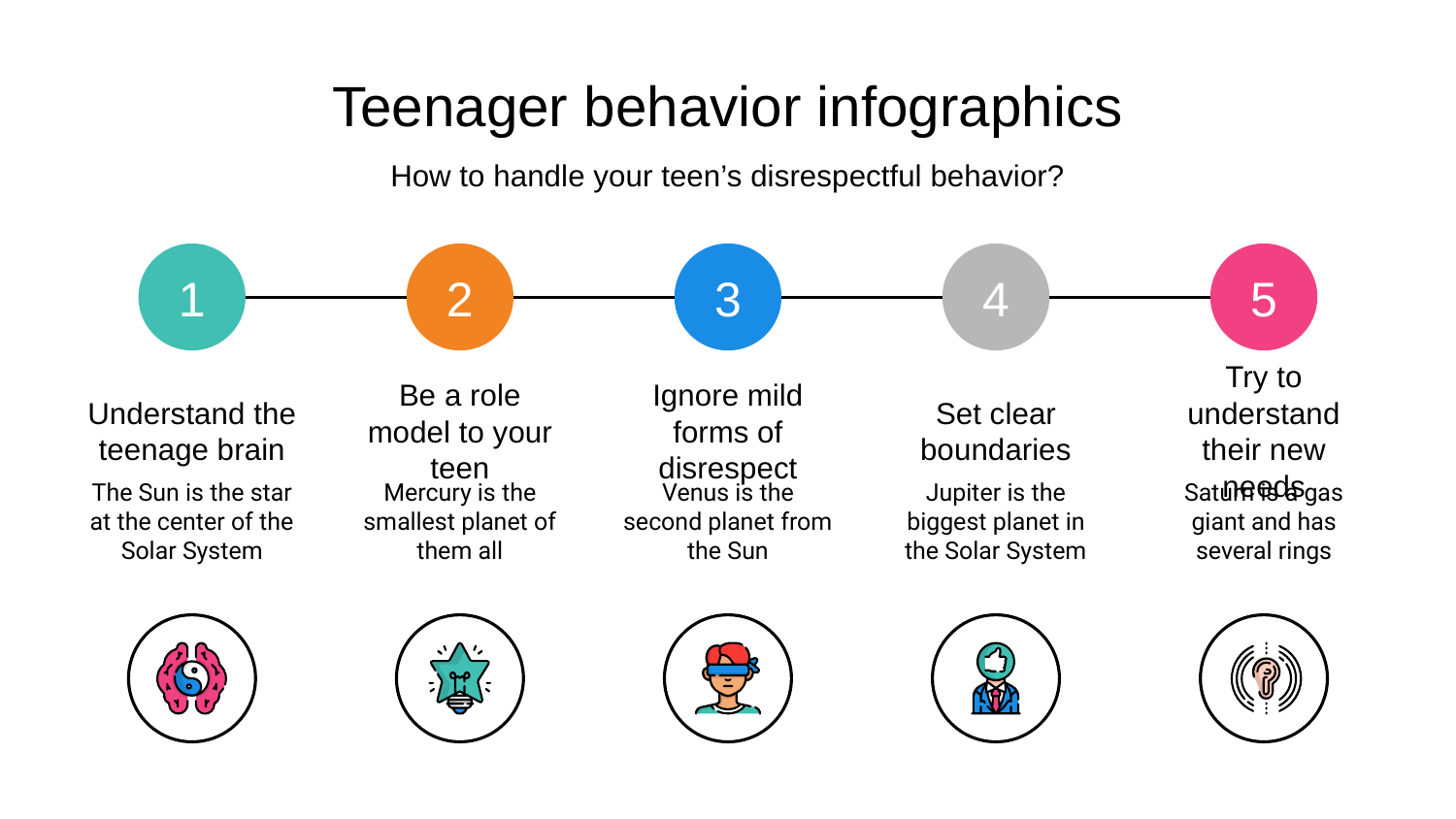

# Teenager behavior infographics
How to handle your teen’s disrespectful behavior?
1
Understand the teenage brain
The Sun is the star at the center of the Solar System
2
Be a role model to your teen
Mercury is the smallest planet of them all
3
Ignore mild forms of disrespect
Venus is the second planet from the Sun
4
Set clear boundaries
Jupiter is the biggest planet in the Solar System
5
Try to understand their new needs
Saturn is a gas giant and has several rings